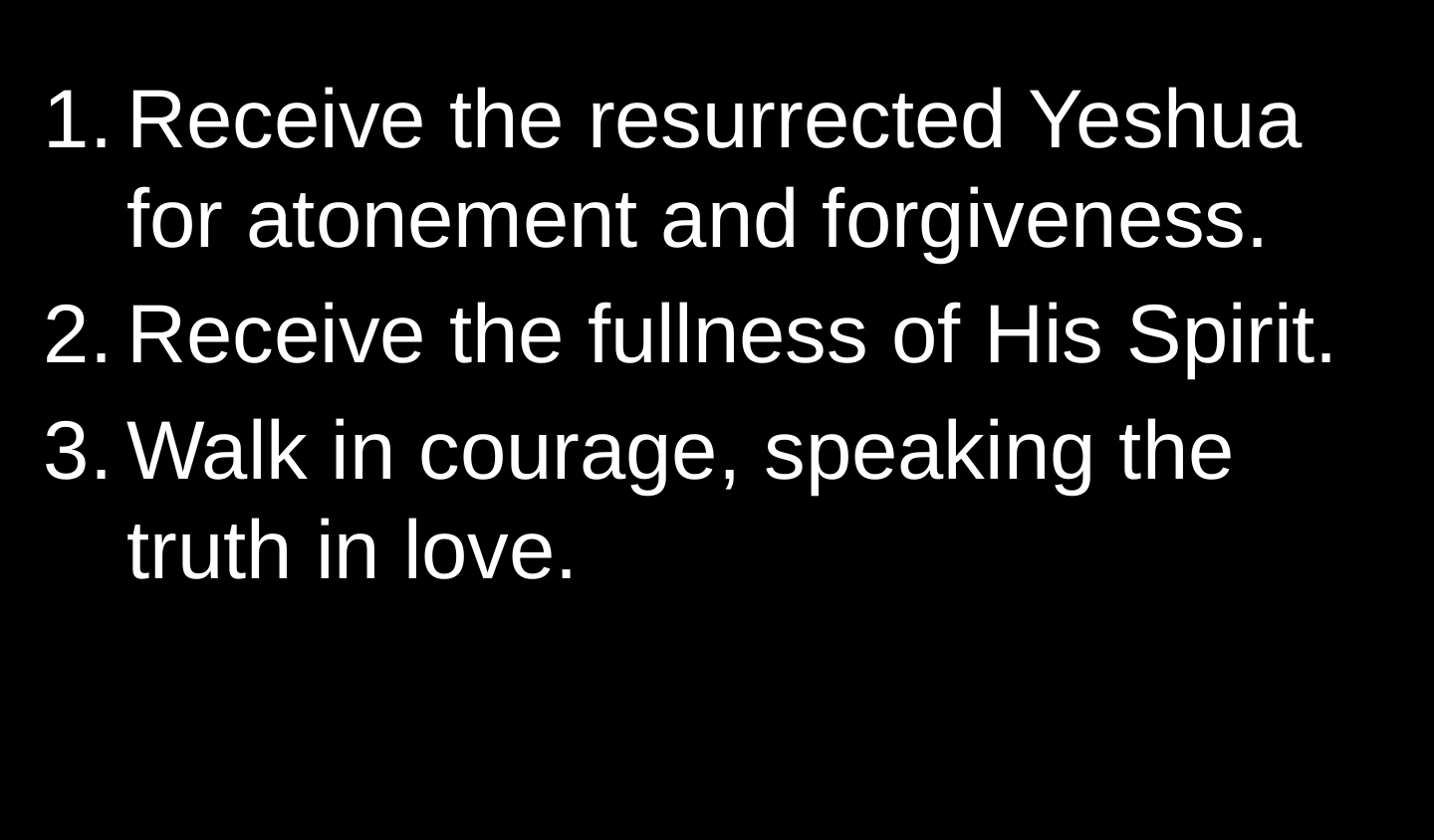

Receive the resurrected Yeshua for atonement and forgiveness.
Receive the fullness of His Spirit.
Walk in courage, speaking the truth in love.